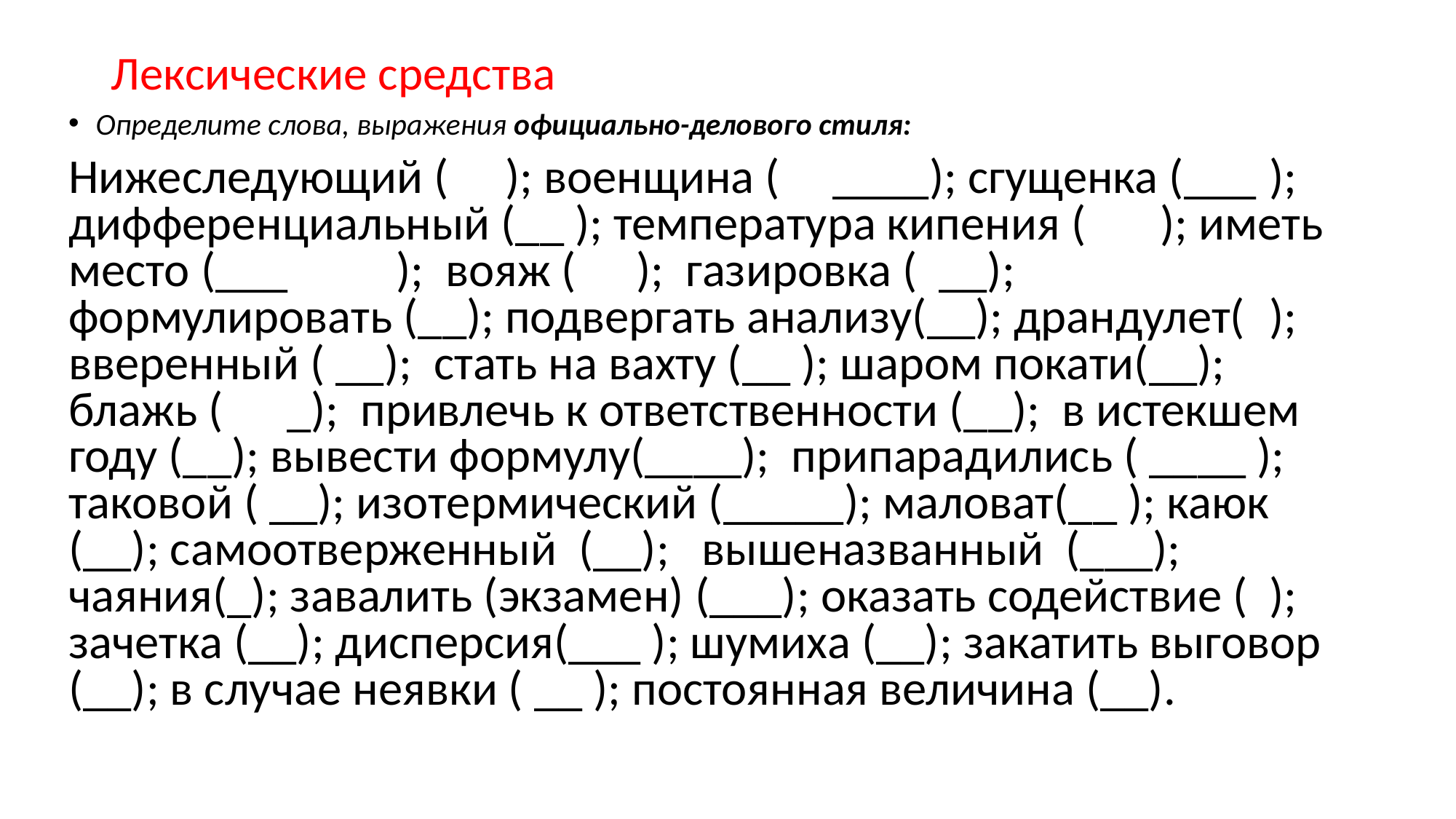

# Лексические средства
Определите слова, выражения официально-делового стиля:
Нижеследующий (	); военщина (	____); сгущенка (___	); дифферен­циальный (__ ); температура кипения (   	); иметь место (___	);  вояж (	  );  газировка (  __); формулировать (__); подвергать анализу(__); драндулет(	); вверенный ( __);  стать на вахту (__ ); шаром покати(__);  блажь (	_);  привлечь к ответственности (__);  в истекшем году (__); вывести формулу(____);  припарадились ( ____ ); таковой ( __); изотермический (_____); маловат(__ ); каюк  (__); самоотверженный  (__);   вышеназванный  (___);   чаяния(_); завалить (экзамен) (___); оказать содействие (	);   зачетка (__); дисперсия(___ ); шумиха (__); закатить выговор (__); в случае неявки ( __ ); постоянная величина (__).